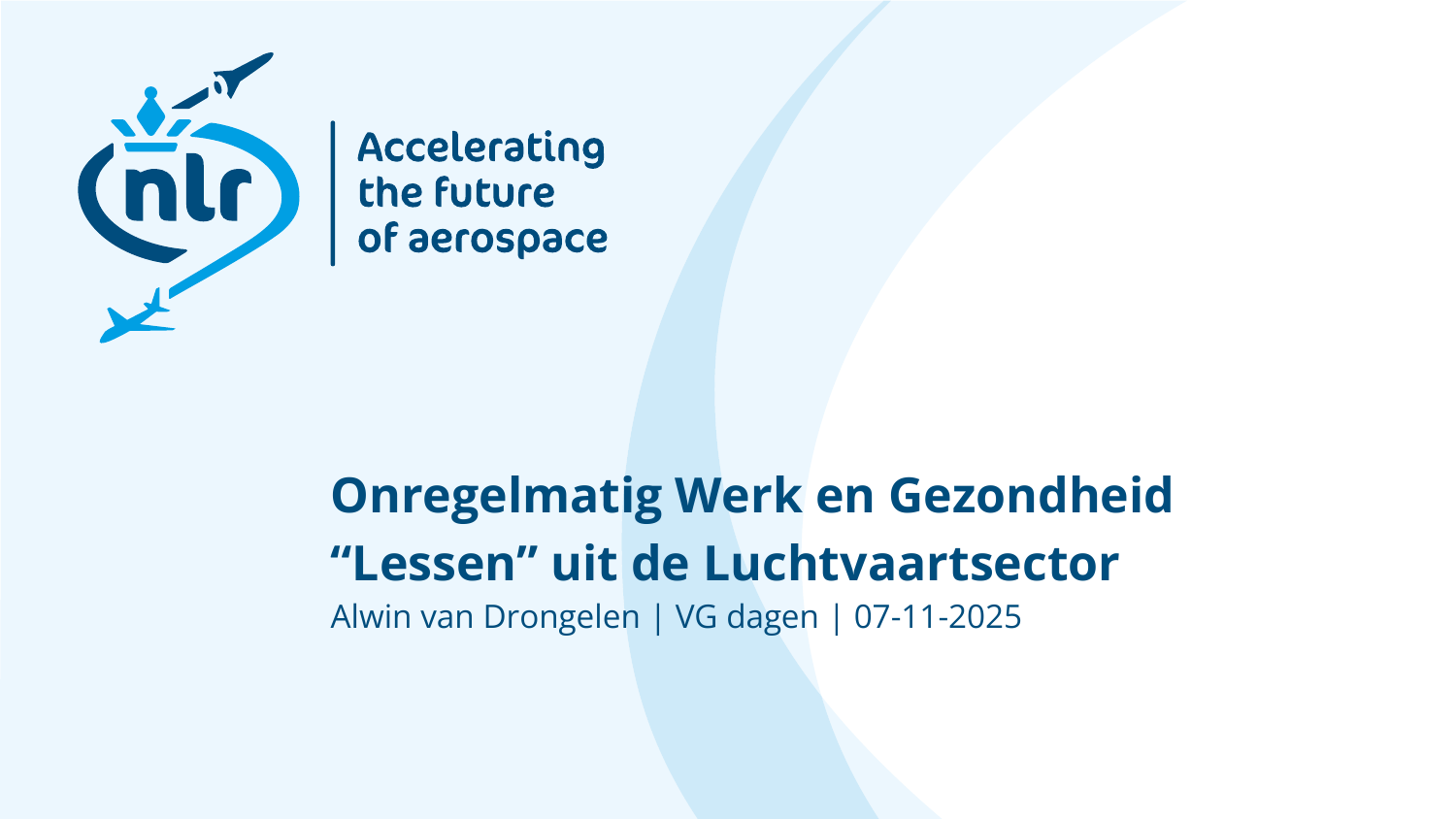

Onregelmatig Werk en Gezondheid
“Lessen” uit de Luchtvaartsector
# Alwin van Drongelen | VG dagen | 07-11-2025